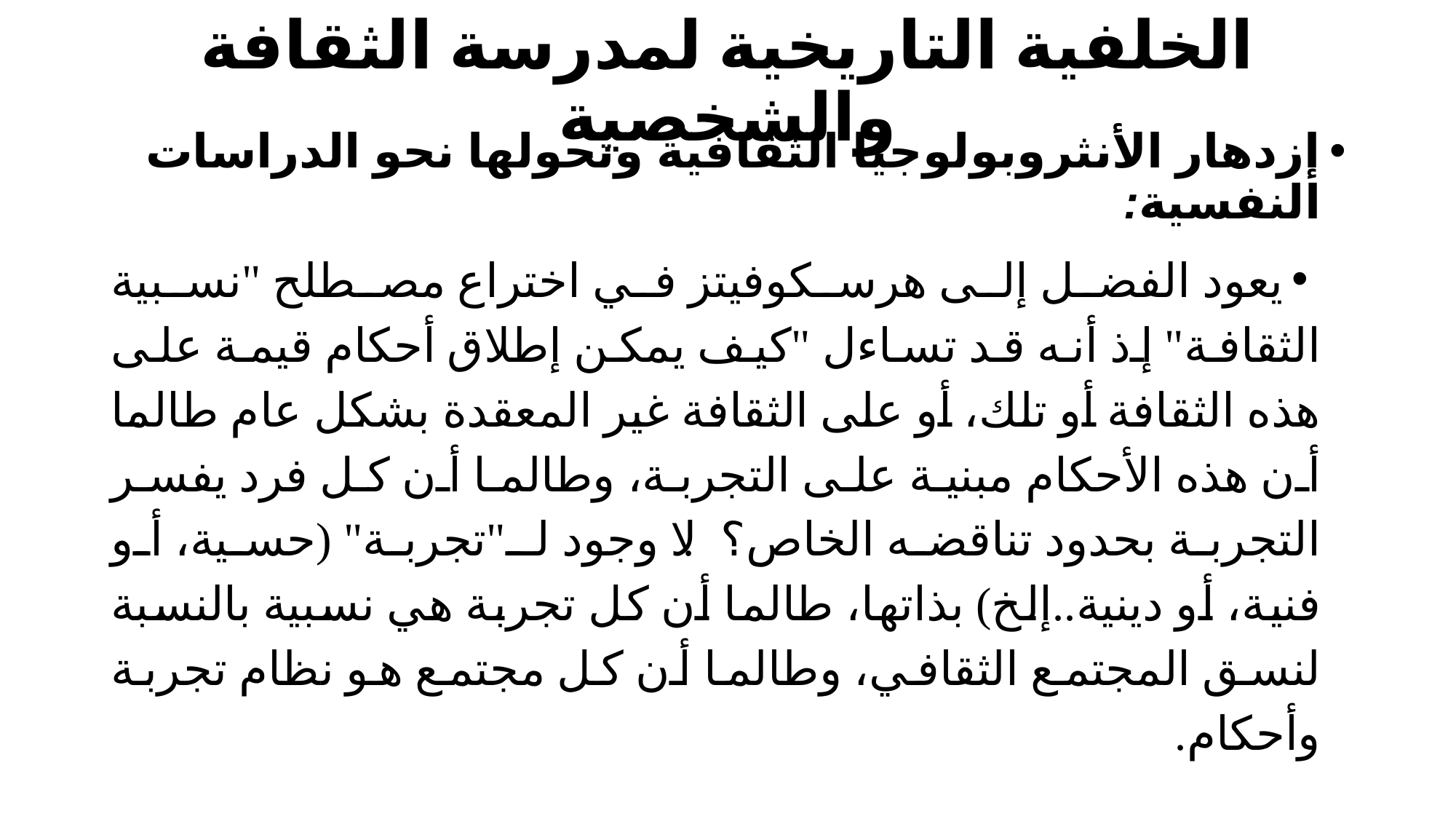

# الخلفية التاريخية لمدرسة الثقافة والشخصية
إزدهار الأنثروبولوجيا الثقافية وتحولها نحو الدراسات النفسية:
يعود الفضل إلى هرسكوفيتز في اختراع مصطلح "نسبية الثقافة" إذ أنه قد تساءل "كيف يمكن إطلاق أحكام قيمة على هذه الثقافة أو تلك، أو على الثقافة غير المعقدة بشكل عام طالما أن هذه الأحكام مبنية على التجربة، وطالما أن كل فرد يفسر التجربة بحدود تناقضه الخاص؟. لا وجود لـ"تجربة" (حسية، أو فنية، أو دينية..إلخ) بذاتها، طالما أن كل تجربة هي نسبية بالنسبة لنسق المجتمع الثقافي، وطالما أن كل مجتمع هو نظام تجربة وأحكام.